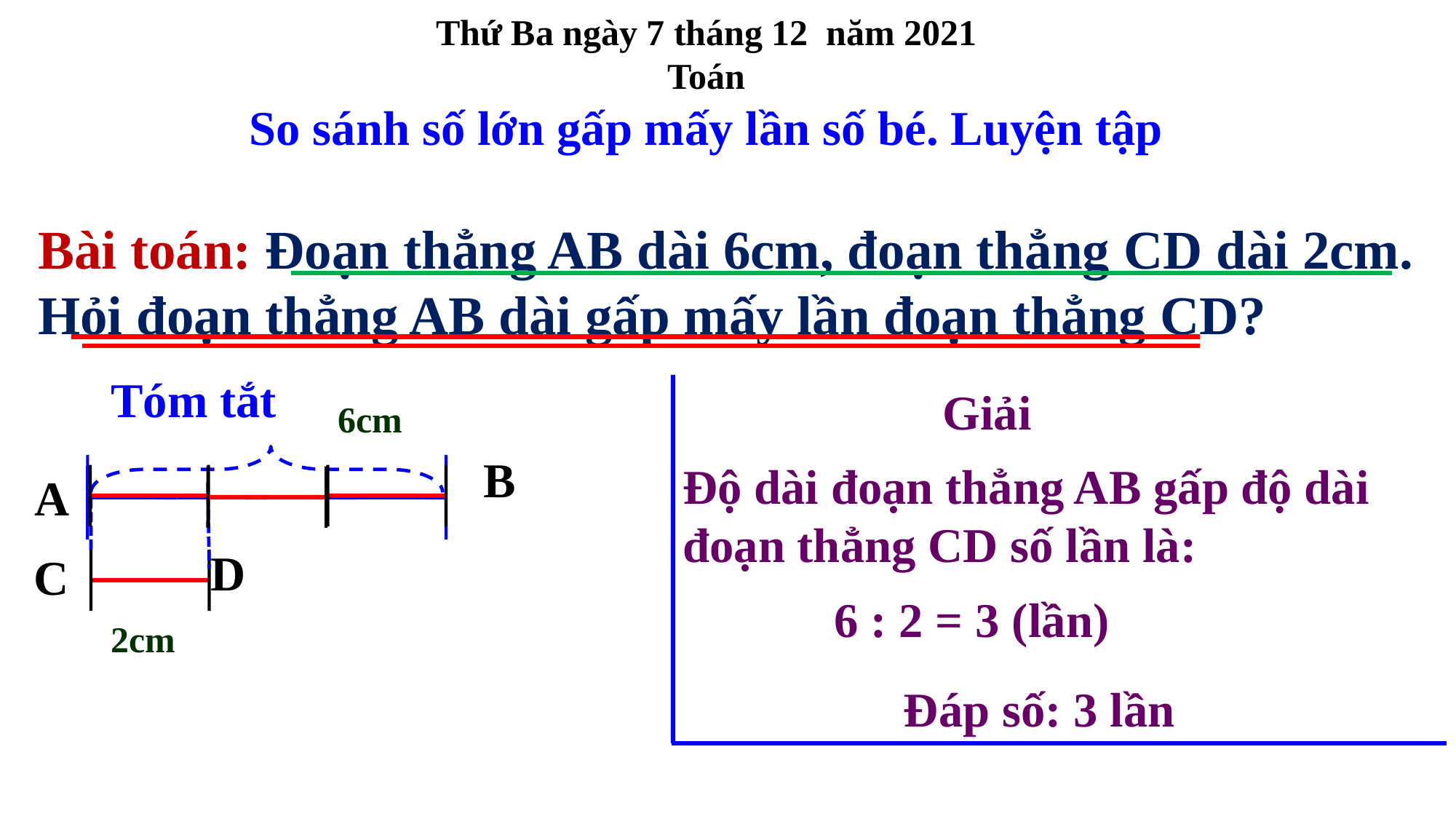

Thứ Ba ngày 7 tháng 12  năm 2021
Toán
So sánh số lớn gấp mấy lần số bé. Luyện tập
Bài toán: Đoạn thẳng AB dài 6cm, đoạn thẳng CD dài 2cm. Hỏi đoạn thẳng AB dài gấp mấy lần đoạn thẳng CD?

Tóm tắt

Giải
6cm
B
Độ dài đoạn thẳng AB gấp độ dài đoạn thẳng CD số lần là:

A

D
C

6 : 2 = 3 (lần)
2cm
Đáp số: 3 lần